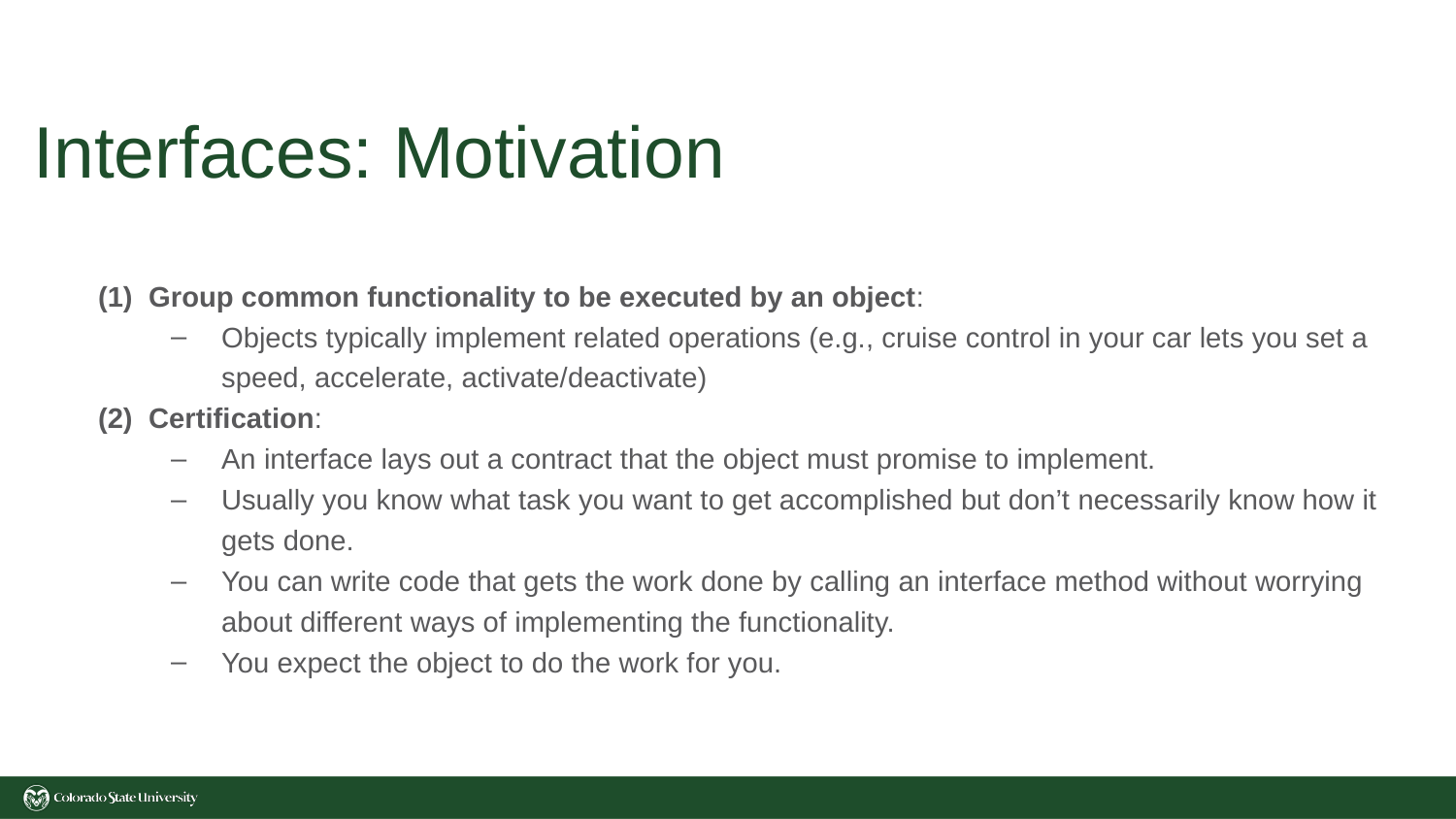

# Interfaces: Motivation
Group common functionality to be executed by an object:
Objects typically implement related operations (e.g., cruise control in your car lets you set a speed, accelerate, activate/deactivate)
Certification:
An interface lays out a contract that the object must promise to implement.
Usually you know what task you want to get accomplished but don’t necessarily know how it gets done.
You can write code that gets the work done by calling an interface method without worrying about different ways of implementing the functionality.
You expect the object to do the work for you.